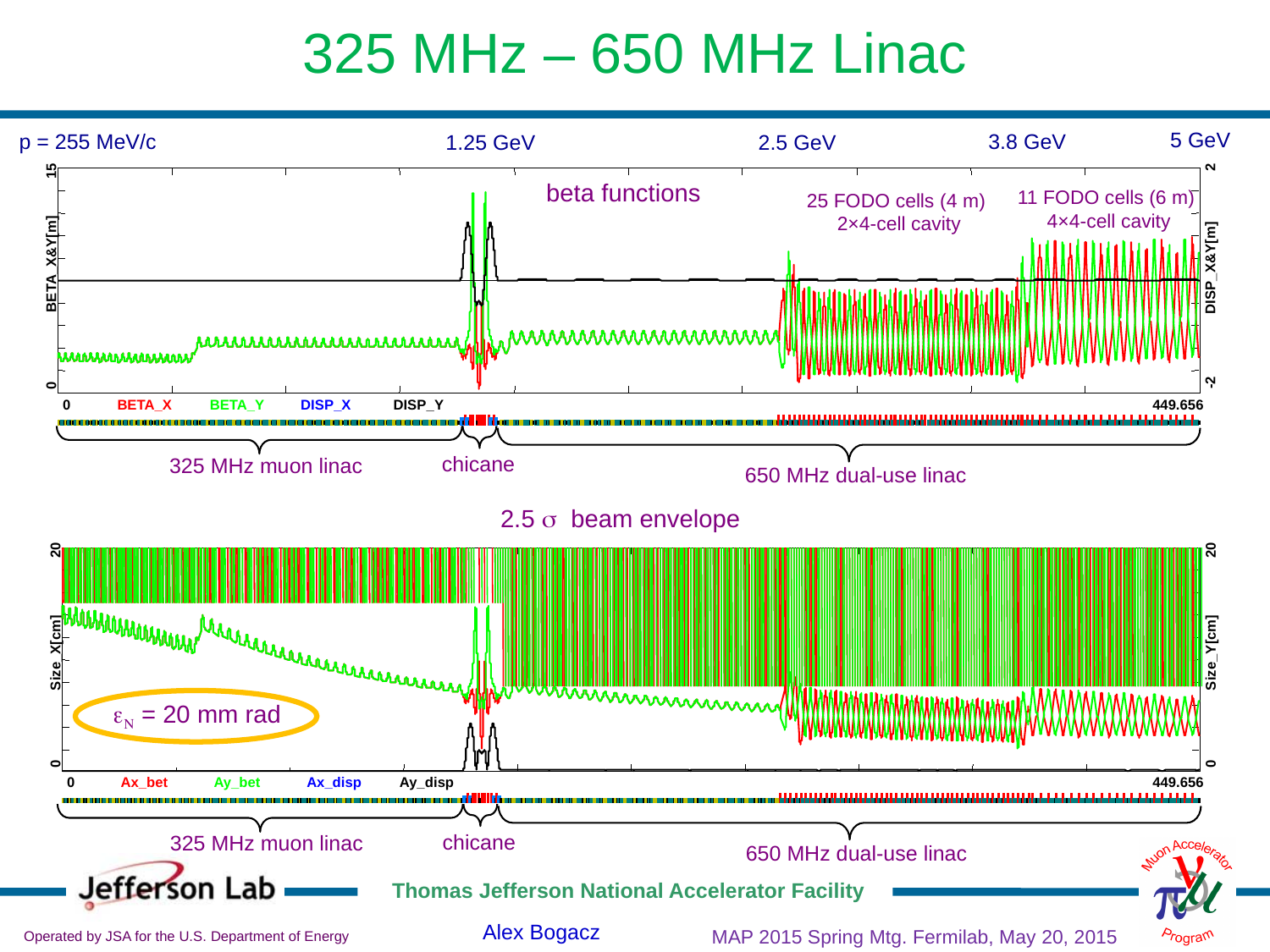

# 325 MHz – 650 MHz Linac
5 GeV
p = 255 MeV/c
3.8 GeV
1.25 GeV
2.5 GeV

2
15

BETA_X&Y[m]
DISP_X&Y[m]

-2
0

0
BETA_X
BETA_Y
DISP_X
DISP_Y
449.656

beta functions
11 FODO cells (6 m)
4×4-cell cavity
25 FODO cells (4 m)
2×4-cell cavity

chicane
325 MHz muon linac
650 MHz dual-use linac
2.5 σ  beam envelope

20
20

Size_Y[cm]
Size_X[cm]

0
0

0
Ax_bet
Ay_bet
Ax_disp
Ay_disp
449.656

εΝ = 20 mm rad

chicane
325 MHz muon linac
650 MHz dual-use linac
MAP 2015 Spring Mtg. Fermilab, May 20, 2015